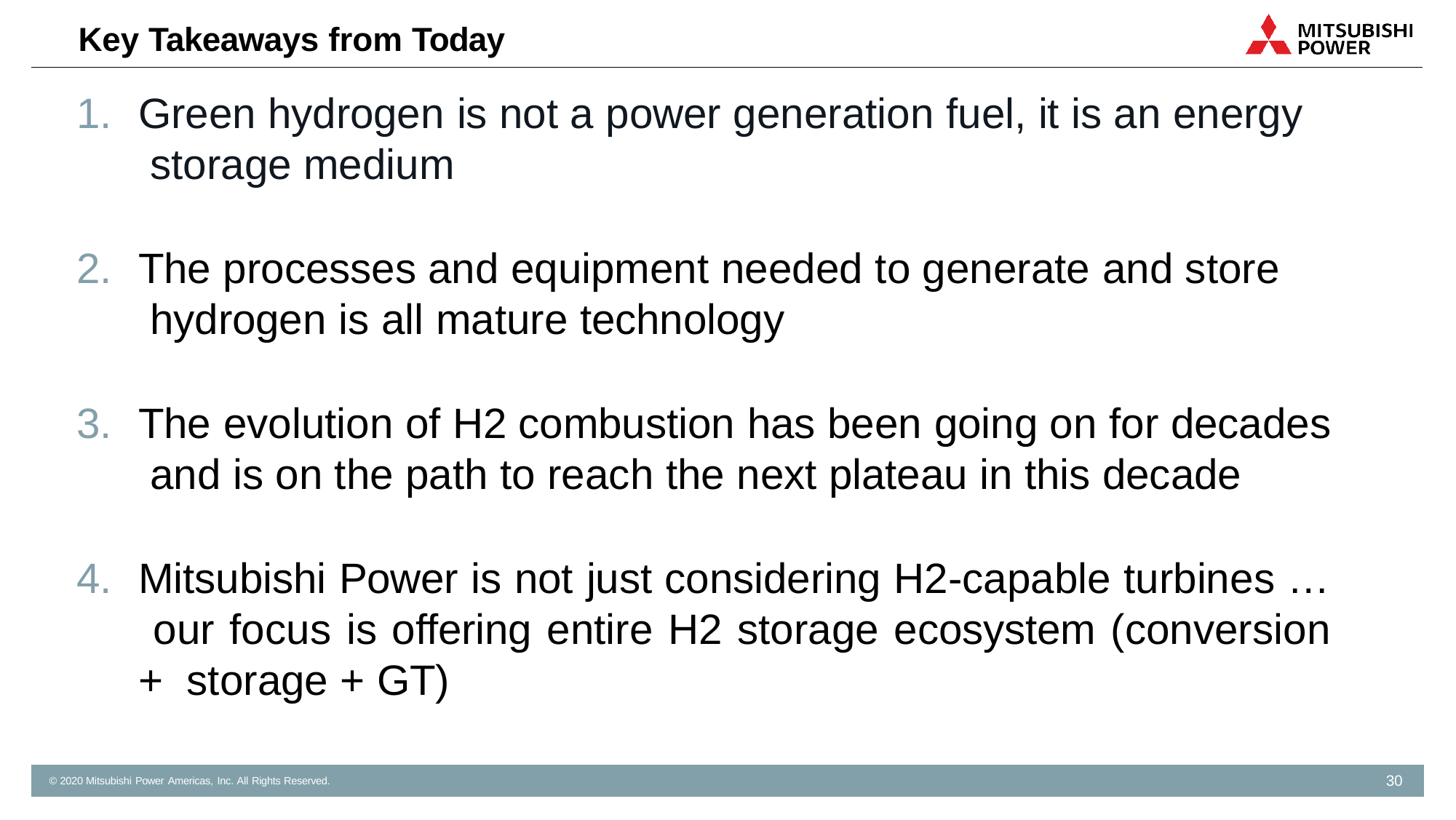

# Key Takeaways from Today
Green hydrogen is not a power generation fuel, it is an energy  storage medium

The processes and equipment needed to generate and store  hydrogen is all mature technology

The evolution of H2 combustion has been going on for decades  and is on the path to reach the next plateau in this decade

Mitsubishi Power is not just considering H2-capable turbines …  our focus is offering entire H2 storage ecosystem (conversion +  storage + GT)
30
© 2020 Mitsubishi Power Americas, Inc. All Rights Reserved.